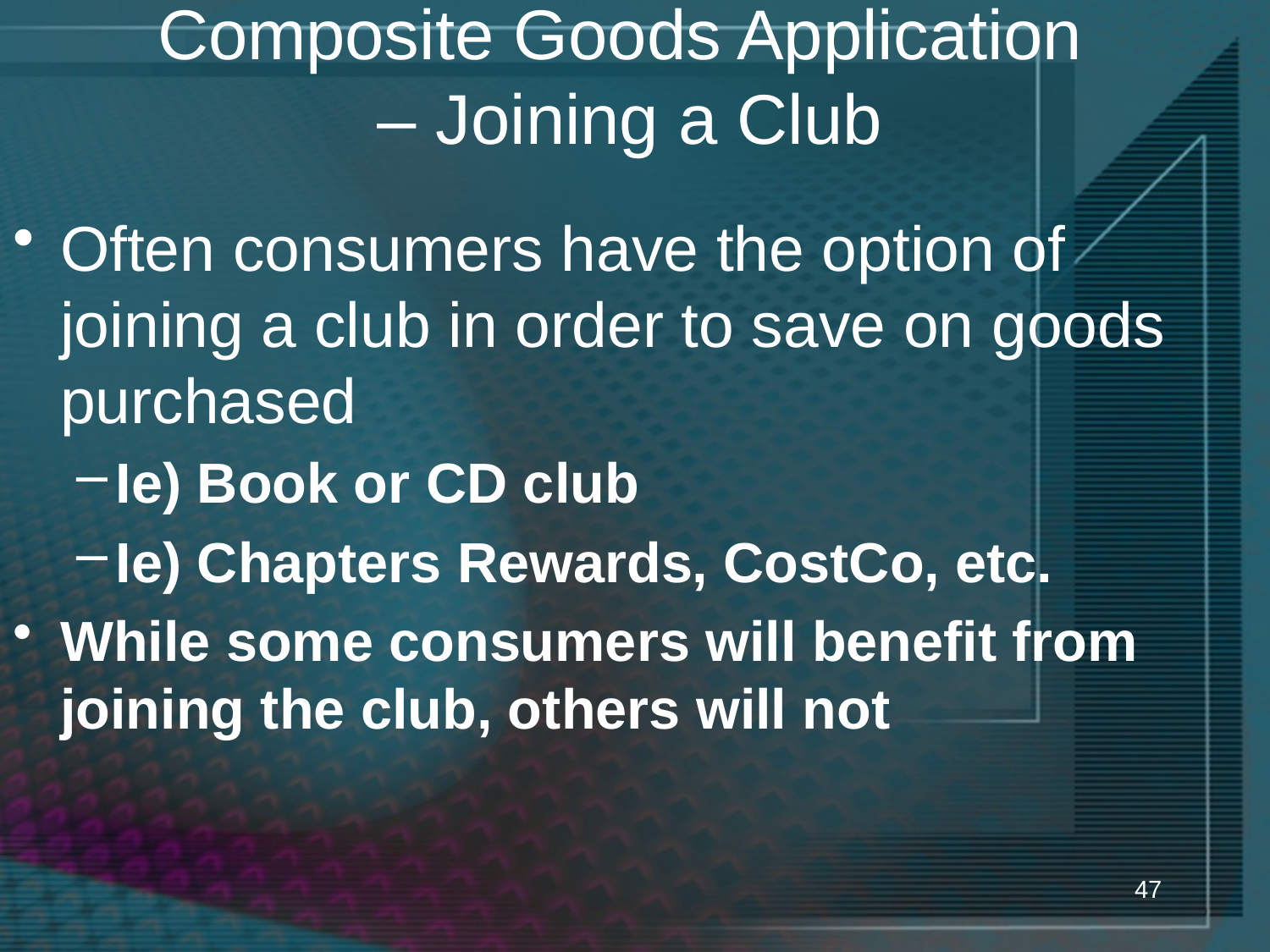

# Composite Goods Application – Joining a Club
Often consumers have the option of joining a club in order to save on goods purchased
Ie) Book or CD club
Ie) Chapters Rewards, CostCo, etc.
While some consumers will benefit from joining the club, others will not

47